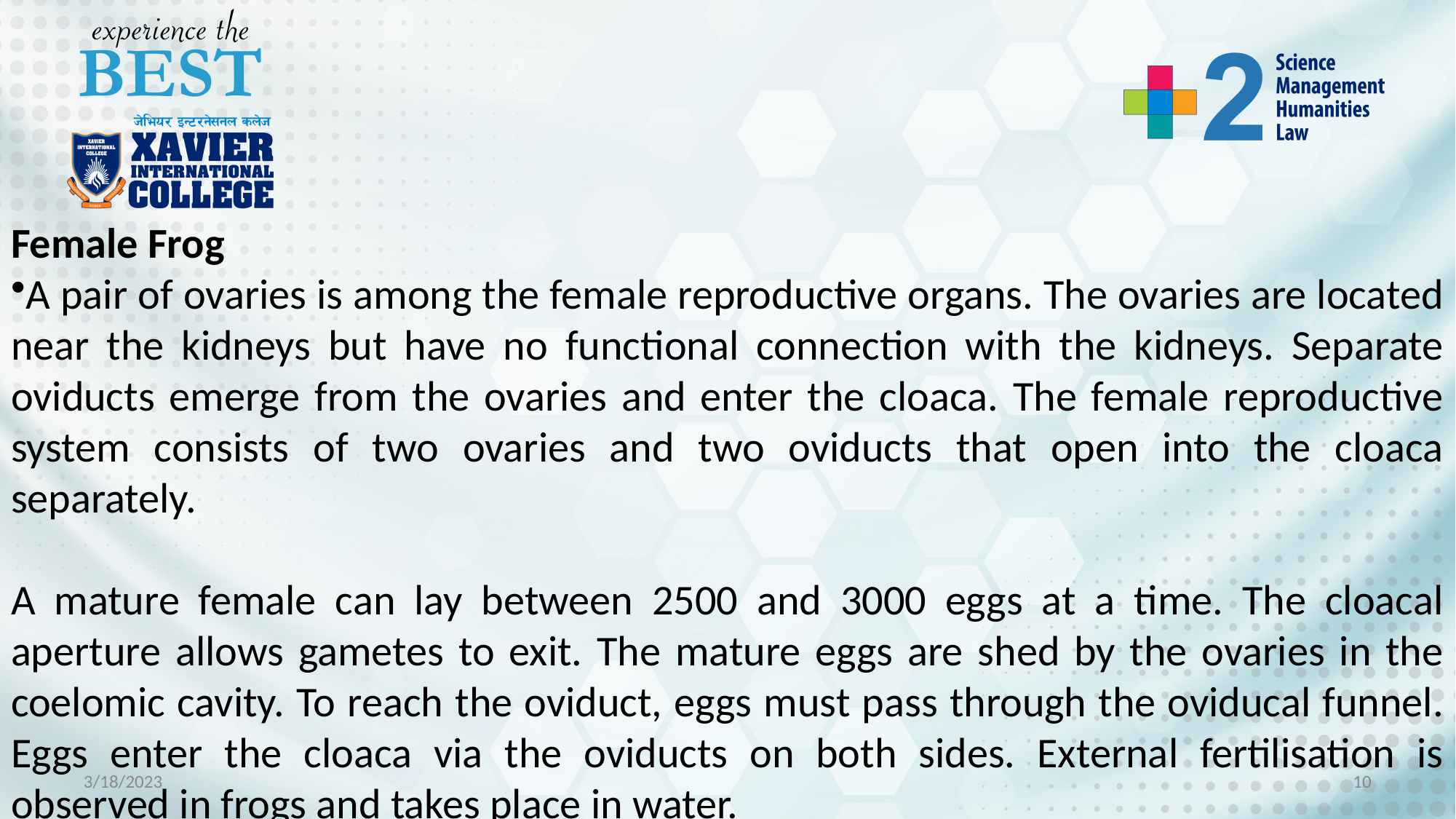

Female Frog
A pair of ovaries is among the female reproductive organs. The ovaries are located near the kidneys but have no functional connection with the kidneys. Separate oviducts emerge from the ovaries and enter the cloaca. The female reproductive system consists of two ovaries and two oviducts that open into the cloaca separately.

A mature female can lay between 2500 and 3000 eggs at a time. The cloacal aperture allows gametes to exit. The mature eggs are shed by the ovaries in the coelomic cavity. To reach the oviduct, eggs must pass through the oviducal funnel. Eggs enter the cloaca via the oviducts on both sides. External fertilisation is observed in frogs and takes place in water.

3/18/2023
10